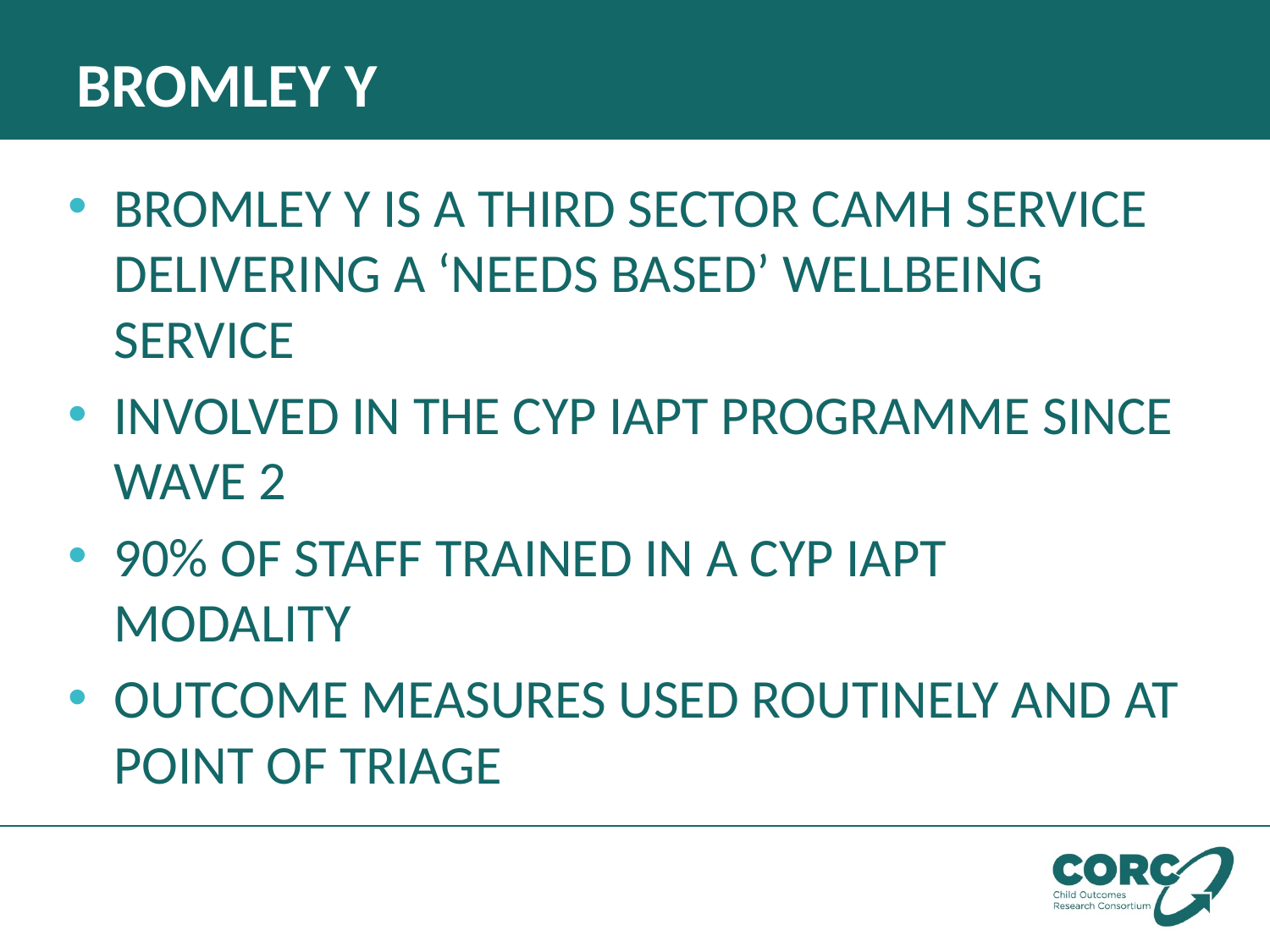

# BROMLEY Y
BROMLEY Y IS A THIRD SECTOR CAMH SERVICE DELIVERING A ‘NEEDS BASED’ WELLBEING SERVICE
INVOLVED IN THE CYP IAPT PROGRAMME SINCE WAVE 2
90% OF STAFF TRAINED IN A CYP IAPT MODALITY
OUTCOME MEASURES USED ROUTINELY AND AT POINT OF TRIAGE